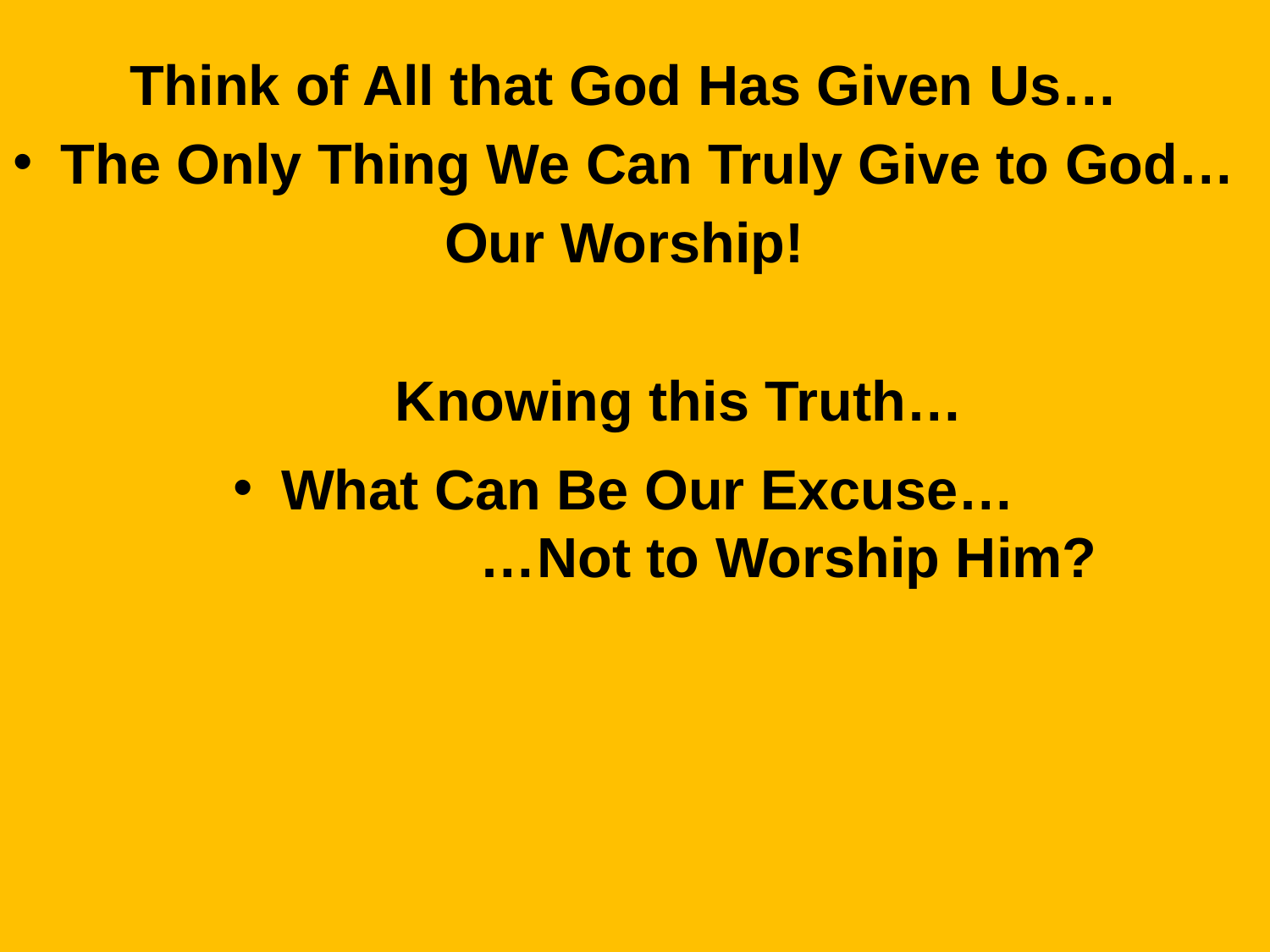

Think of All that God Has Given Us…
The Only Thing We Can Truly Give to God…
Our Worship!

       Knowing this Truth…
What Can Be Our Excuse…
                     …Not to Worship Him?